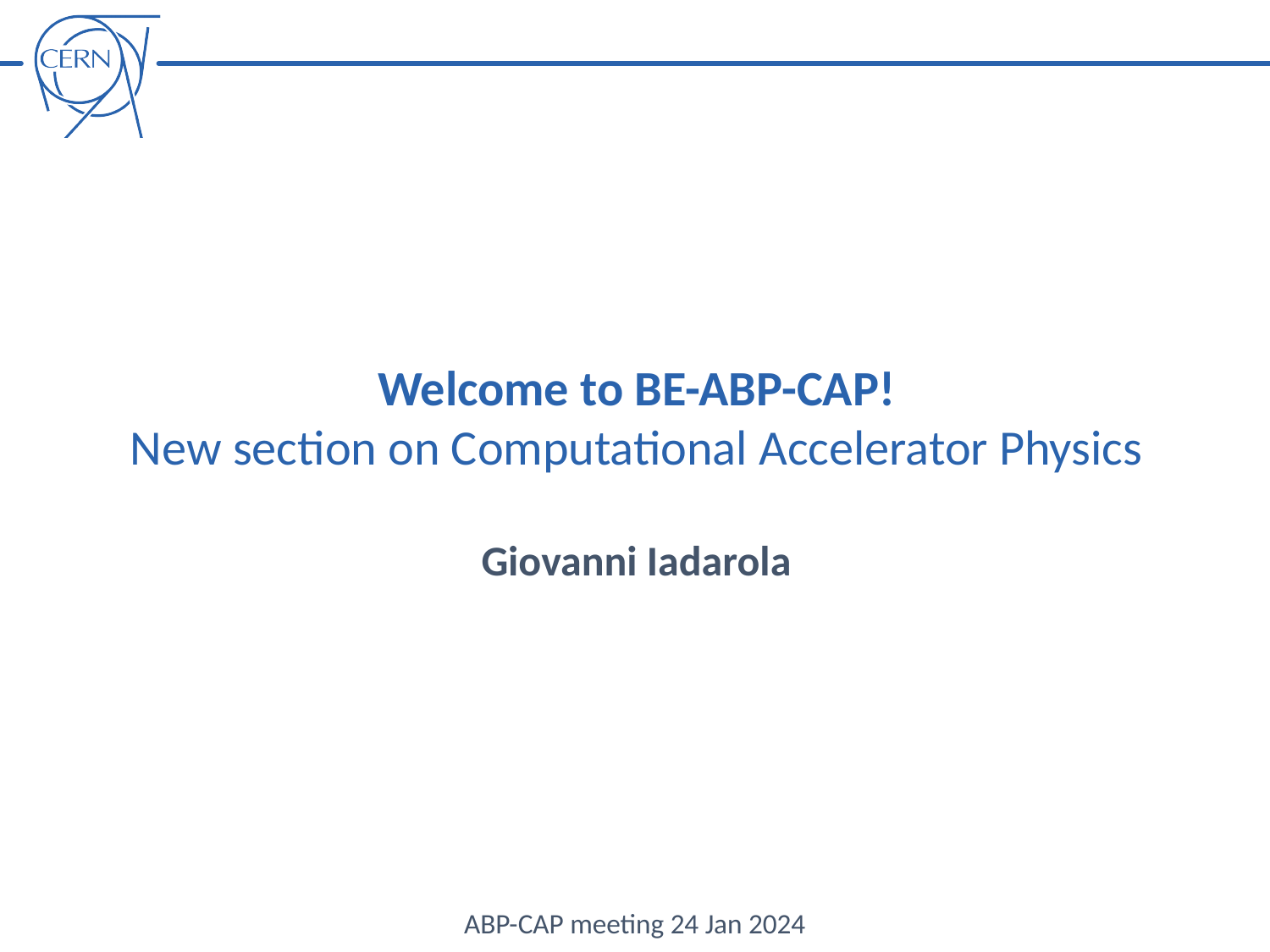

Welcome to BE-ABP-CAP!
New section on Computational Accelerator Physics

Giovanni Iadarola
ABP-CAP meeting 24 Jan 2024